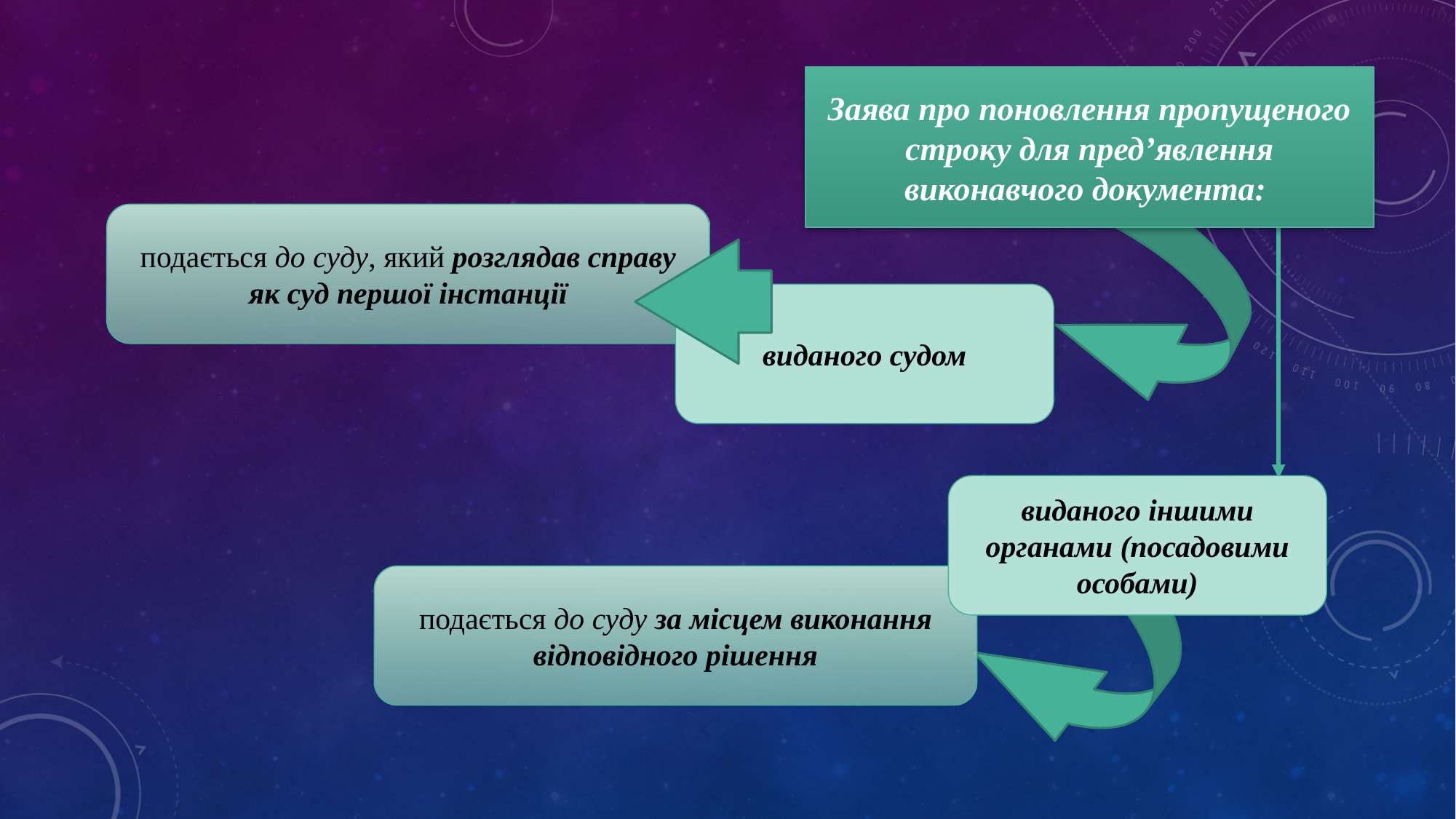

Заява про поновлення пропущеного строку для пред’явлення виконавчого документа:
подається до суду, який розглядав справу як суд першої інстанції

виданого судом
виданого іншими органами (посадовими особами)

подається до суду за місцем виконання відповідного рішення